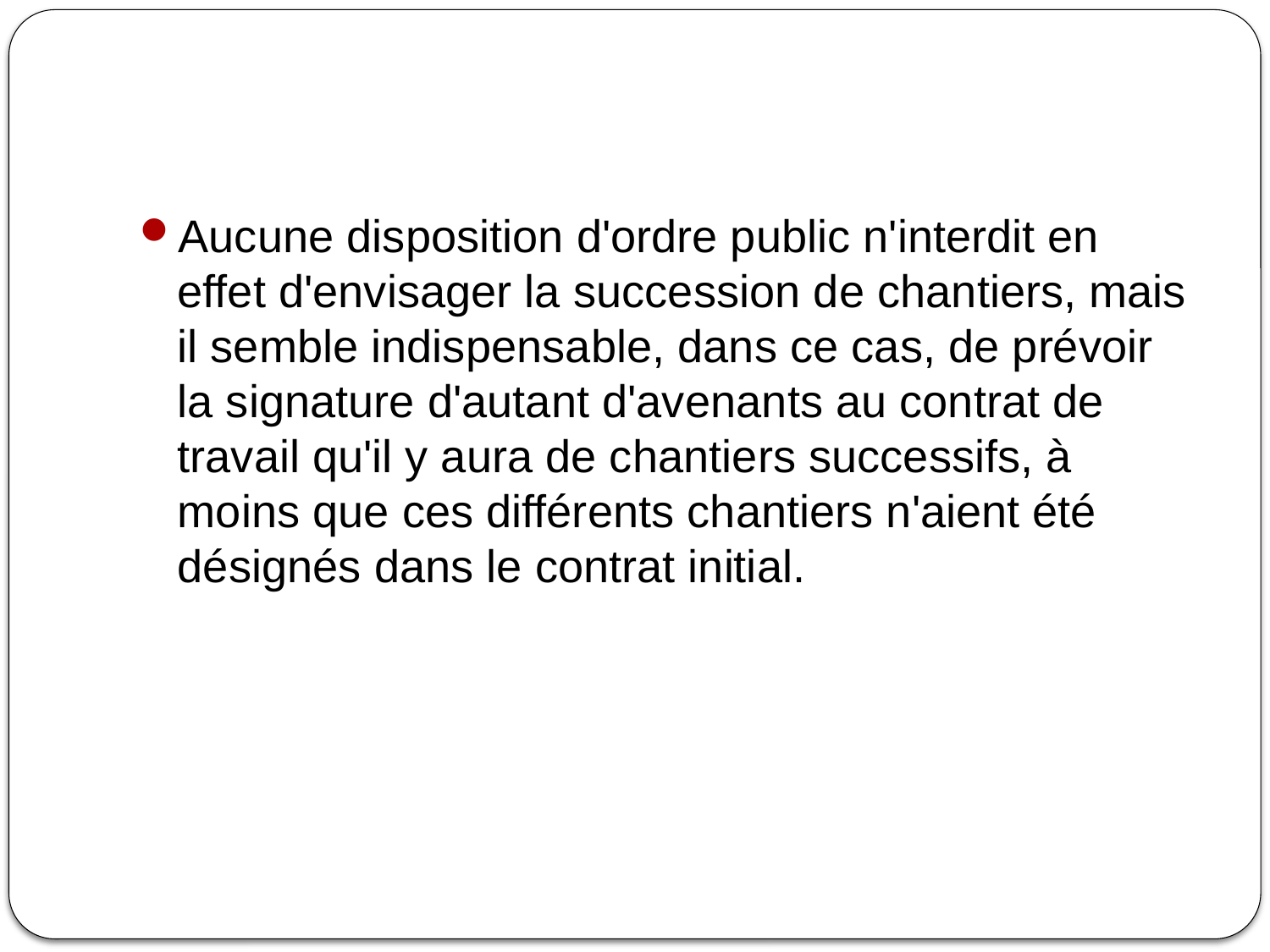

#
Aucune disposition d'ordre public n'interdit en effet d'envisager la succession de chantiers, mais il semble indispensable, dans ce cas, de prévoir la signature d'autant d'avenants au contrat de travail qu'il y aura de chantiers successifs, à moins que ces différents chantiers n'aient été désignés dans le contrat initial.